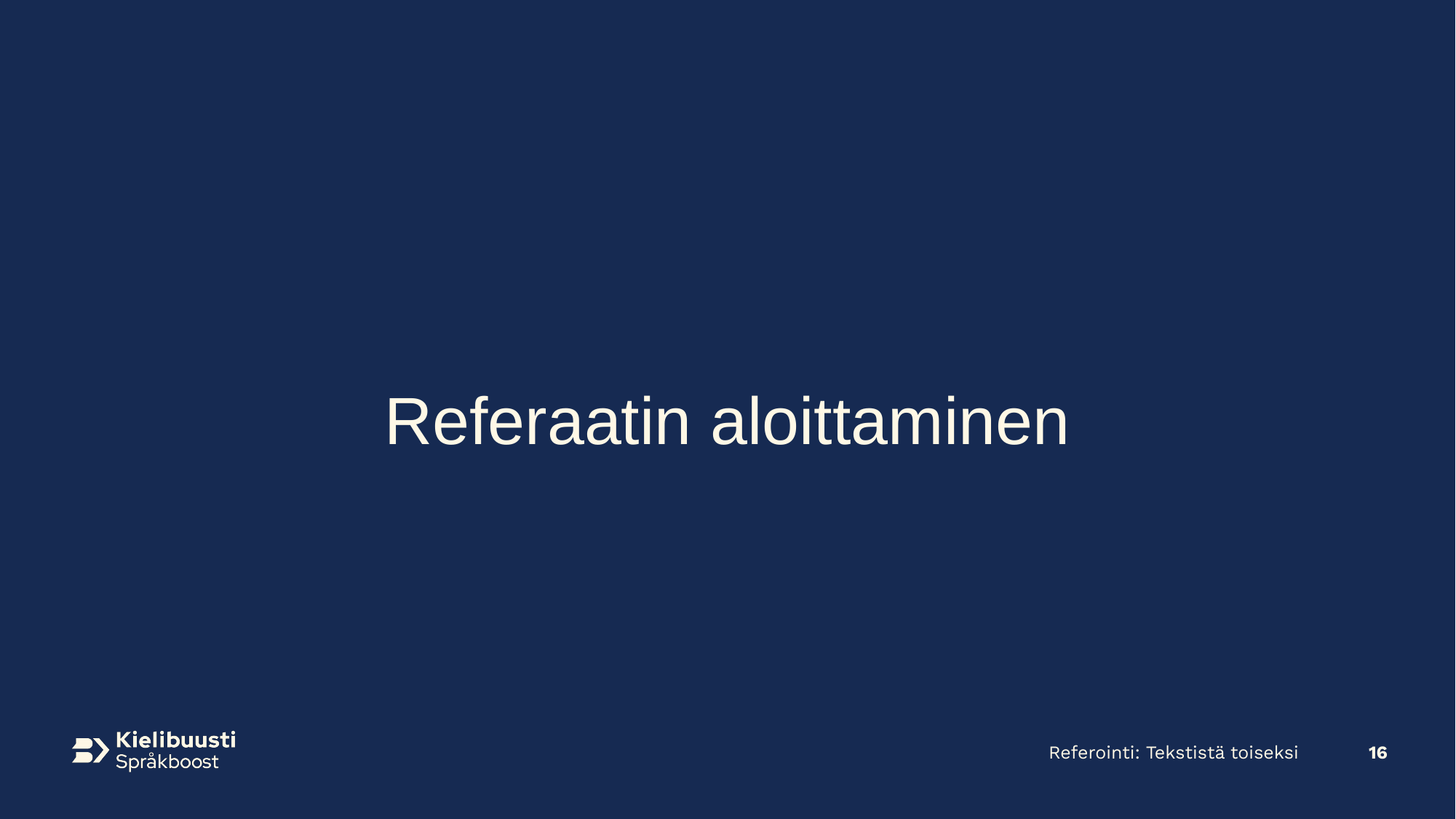

# Referaatin aloittaminen
Referointi: Tekstistä toiseksi
16